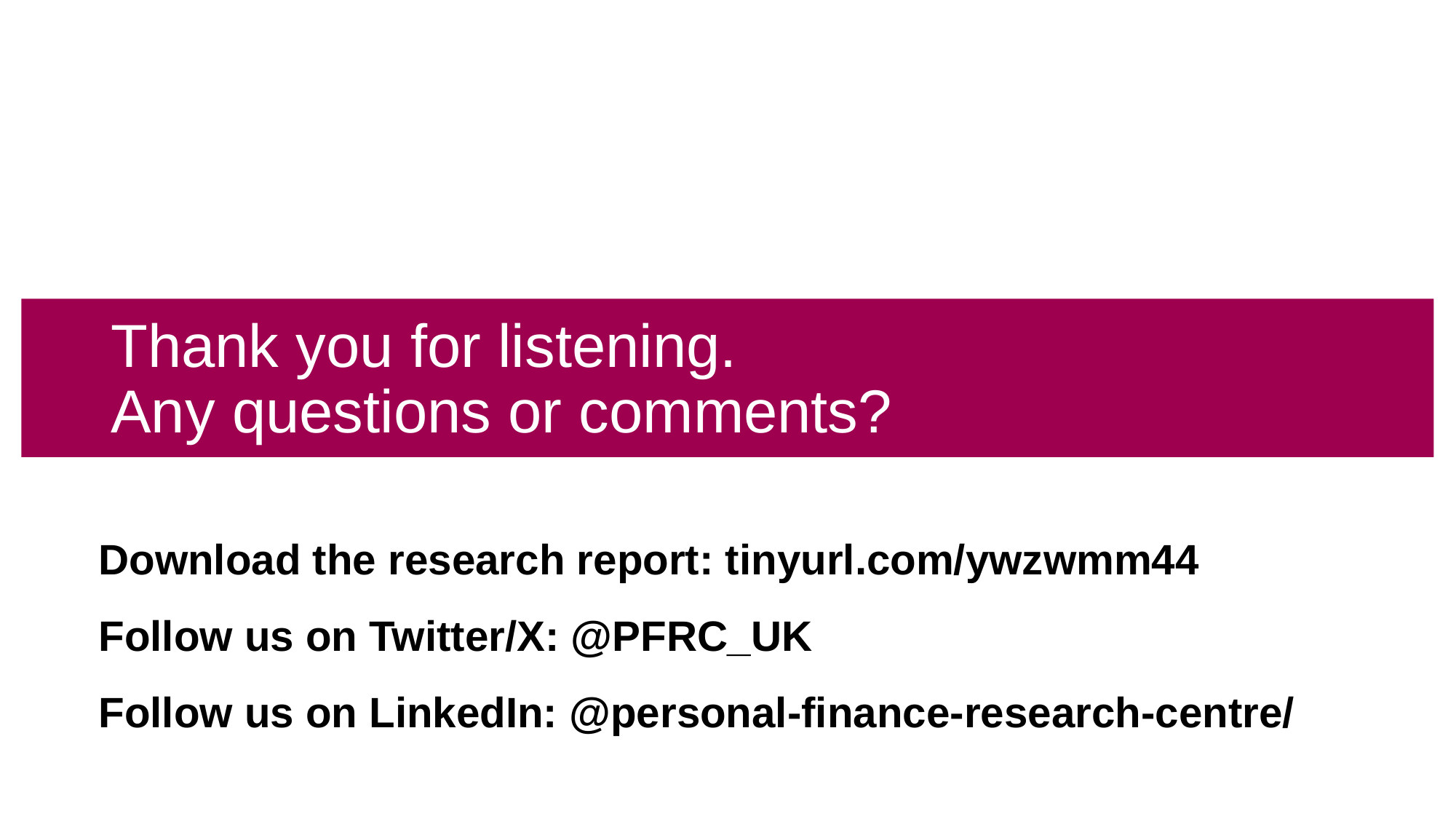

# Thank you for listening. Any questions or comments?
Download the research report: tinyurl.com/ywzwmm44

Follow us on Twitter/X: @PFRC_UK

Follow us on LinkedIn: @personal-finance-research-centre/